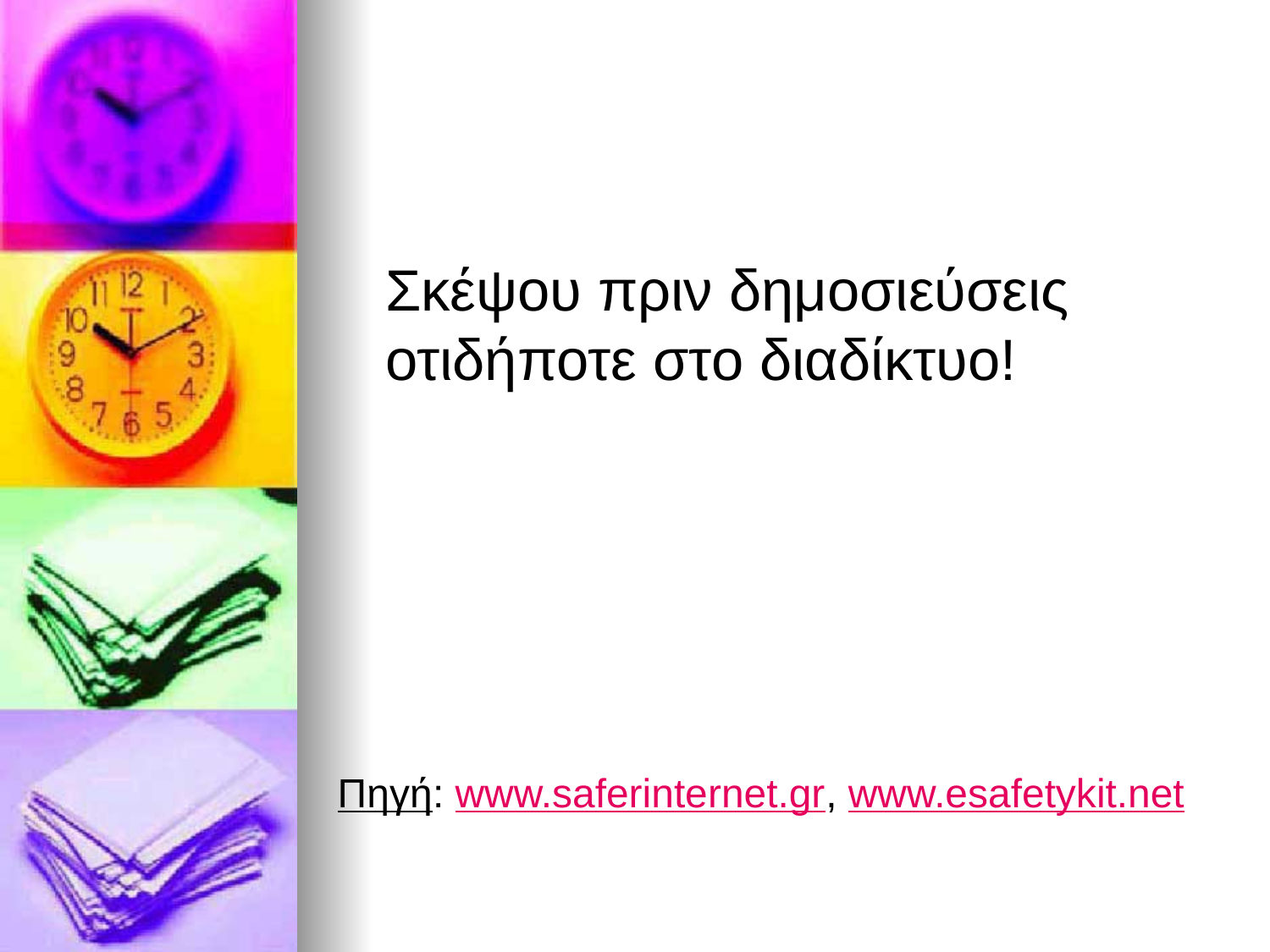

Σκέψου πριν δημοσιεύσεις οτιδήποτε στο διαδίκτυο!

Πηγή: www.saferinternet.gr, www.esafetykit.net